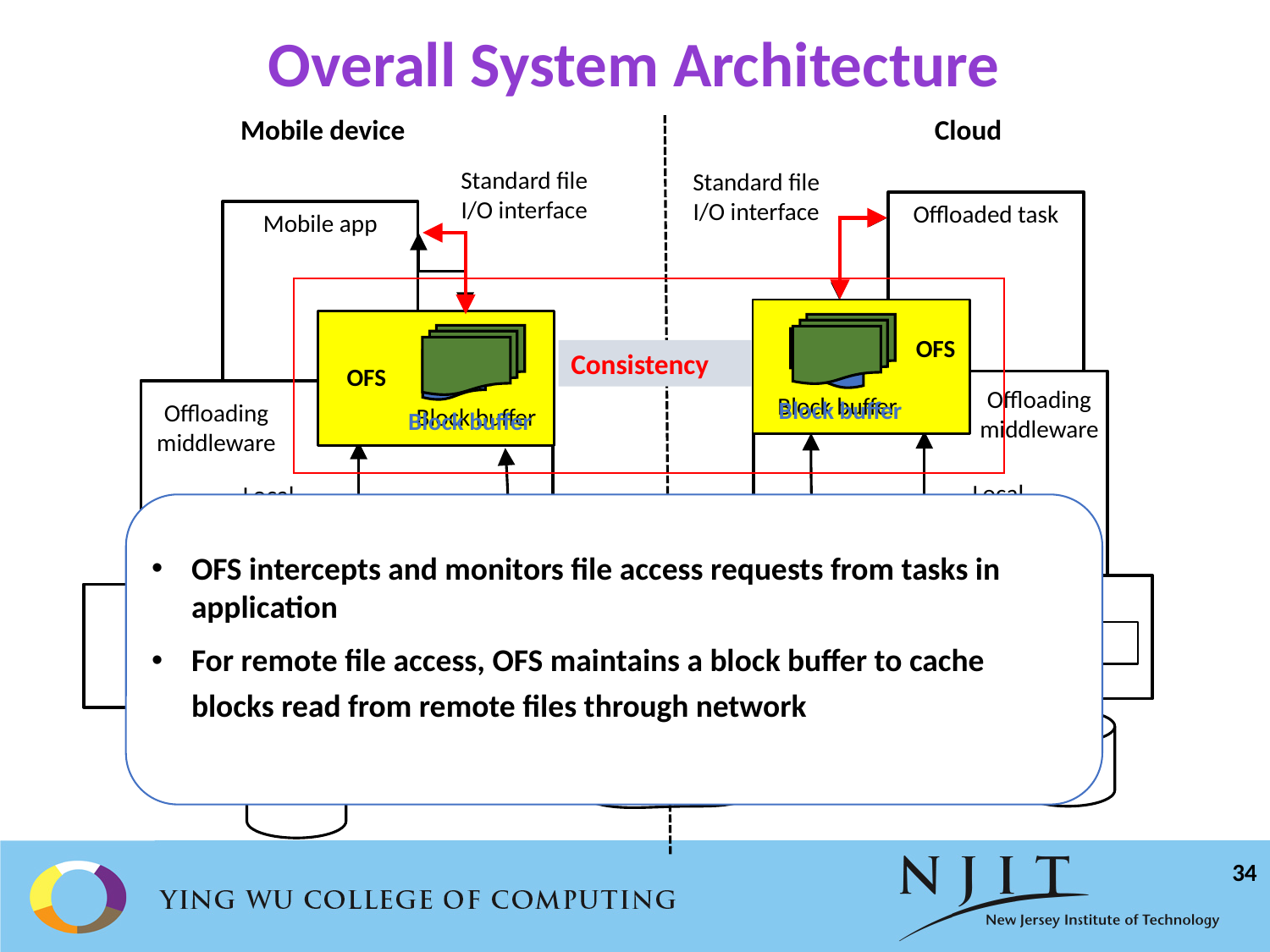

Overall System Architecture
Mobile device
Cloud
Standard file I/O interface
Standard file I/O interface
Offloaded task
Mobile app

OFS

OFS

Consistency

Offloading middleware
Local accesses

Offloading middleware
Local accesses
Block buffer
Block buffer

Block buffer
Block buffer

Unbuffered remote accesses

OFS intercepts and monitors file access requests from tasks in application

OS
Native File System

OS
Native File System

For remote file access, OFS maintains a block buffer to cache blocks read from remote files through network

34